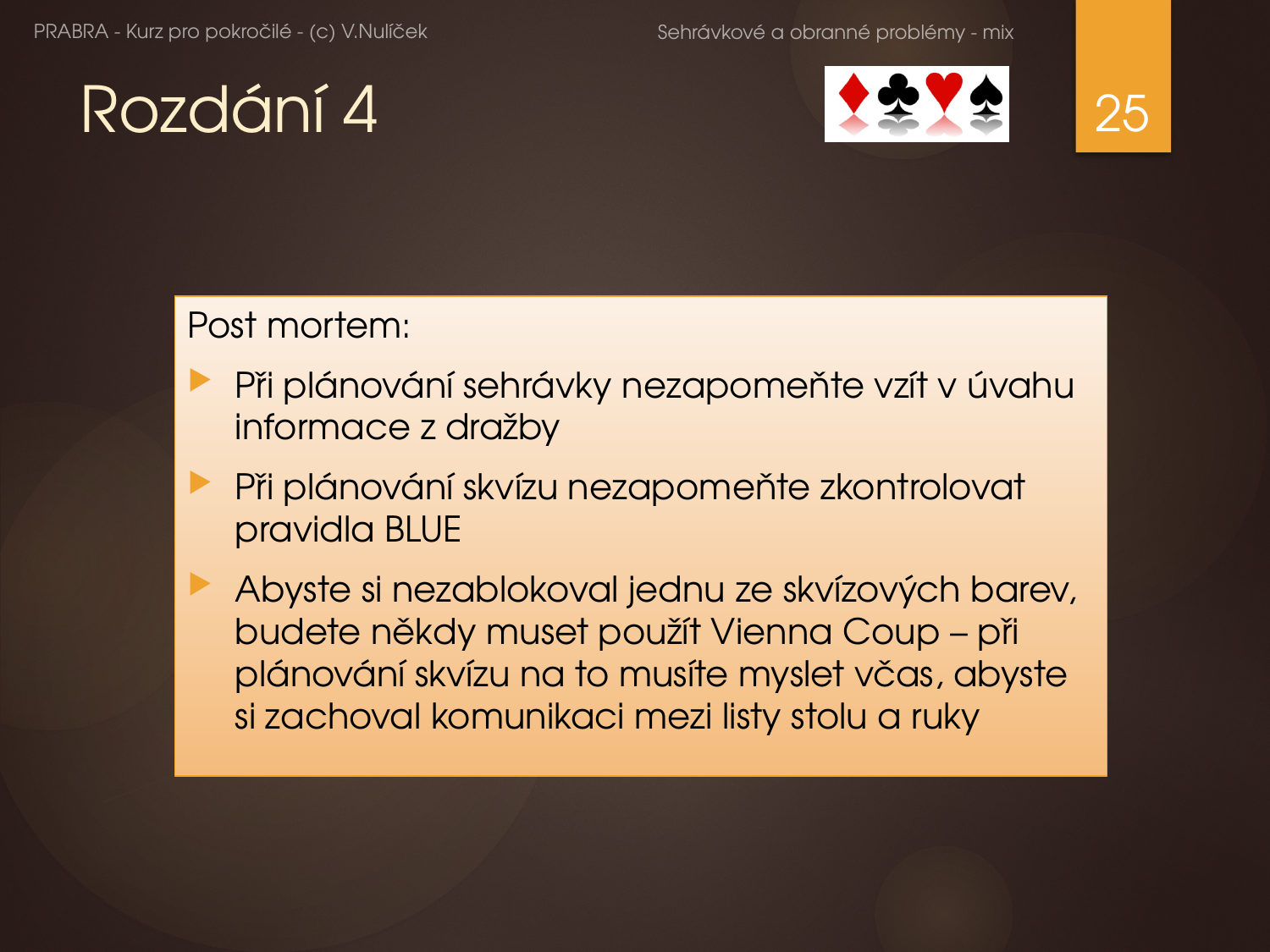

Sehrávkové a obranné problémy - mix
PRABRA - Kurz pro pokročilé - (c) V.Nulíček
25
# Rozdání 4
Post mortem:
Při plánování sehrávky nezapomeňte vzít v úvahu informace z dražby
Při plánování skvízu nezapomeňte zkontrolovat pravidla BLUE
Abyste si nezablokoval jednu ze skvízových barev, budete někdy muset použít Vienna Coup – při plánování skvízu na to musíte myslet včas, abyste si zachoval komunikaci mezi listy stolu a ruky